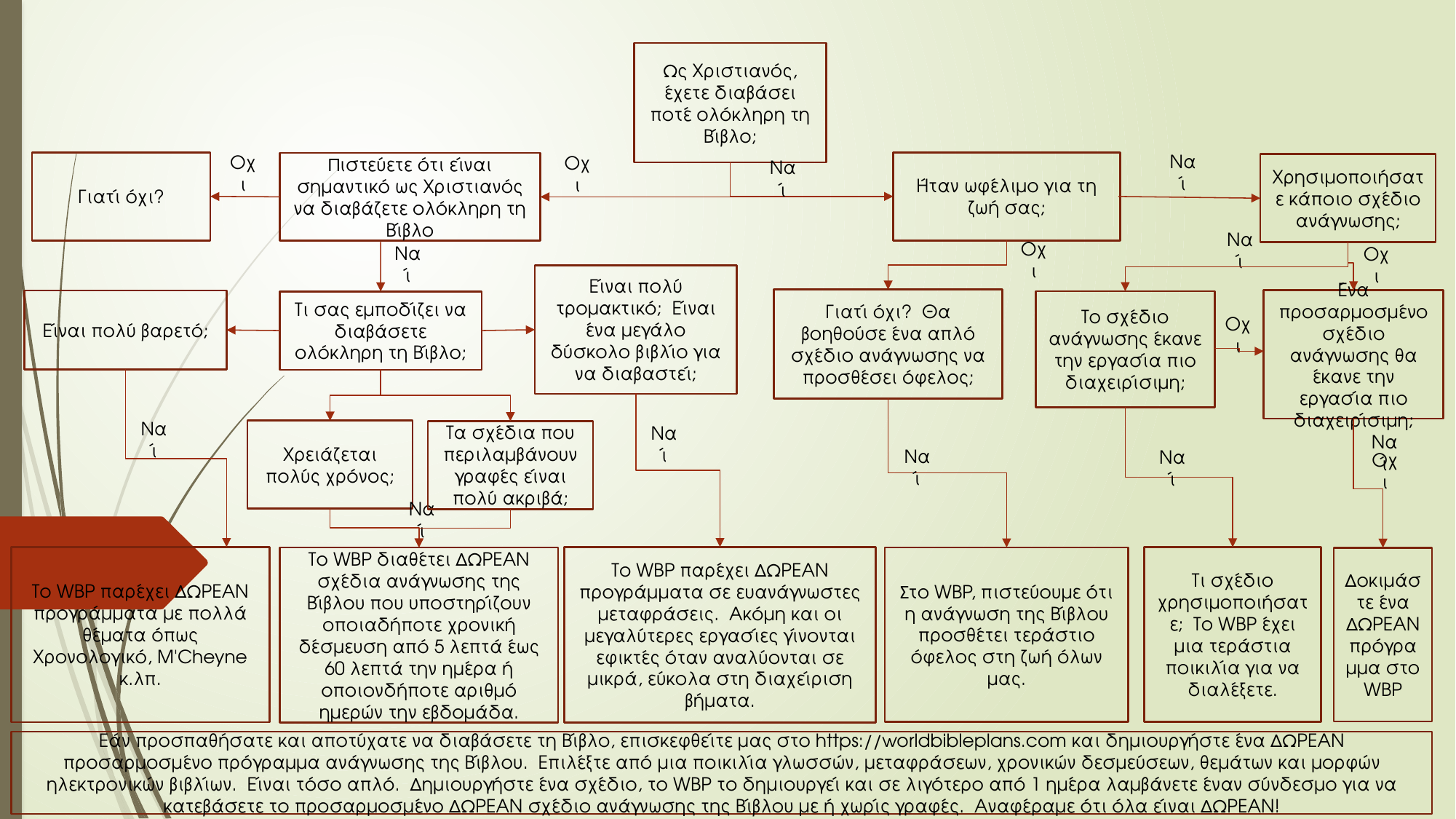

Ως Χριστιανός, έχετε διαβάσει ποτέ ολόκληρη τη Βίβλο;
Γιατί όχι?
Ήταν ωφέλιμο για τη ζωή σας;
Πιστεύετε ότι είναι σημαντικό ως Χριστιανός να διαβάζετε ολόκληρη τη Βίβλο
Ναί
Χρησιμοποιήσατε κάποιο σχέδιο ανάγνωσης;
Οχι
Οχι
Ναί
Ναί
Οχι
Ναί
Οχι
Είναι πολύ τρομακτικό;  Είναι ένα μεγάλο δύσκολο βιβλίο για να διαβαστεί;
Γιατί όχι?  Θα βοηθούσε ένα απλό σχέδιο ανάγνωσης να προσθέσει όφελος;
Ένα προσαρμοσμένο σχέδιο ανάγνωσης θα έκανε την εργασία πιο διαχειρίσιμη;
Είναι πολύ βαρετό;
Το σχέδιο ανάγνωσης έκανε την εργασία πιο διαχειρίσιμη;
Τι σας εμποδίζει να διαβάσετε ολόκληρη τη Βίβλο;
Οχι
Ναί
Χρειάζεται πολύς χρόνος;
Τα σχέδια που περιλαμβάνουν γραφές είναι πολύ ακριβά;
Ναί
Ναί
Ναί
Ναί
Οχι
Ναί
Το WBP παρέχει ΔΩΡΕΑΝ προγράμματα σε ευανάγνωστες μεταφράσεις.  Ακόμη και οι μεγαλύτερες εργασίες γίνονται εφικτές όταν αναλύονται σε μικρά, εύκολα στη διαχείριση βήματα.
Το WBP παρέχει ΔΩΡΕΑΝ προγράμματα με πολλά θέματα όπως Χρονολογικό, M'Cheyne κ.λπ.
Τι σχέδιο χρησιμοποιήσατε;  Το WBP έχει μια τεράστια ποικιλία για να διαλέξετε.
Το WBP διαθέτει ΔΩΡΕΑΝ σχέδια ανάγνωσης της Βίβλου που υποστηρίζουν οποιαδήποτε χρονική δέσμευση από 5 λεπτά έως 60 λεπτά την ημέρα ή οποιονδήποτε αριθμό ημερών την εβδομάδα.
Στο WBP, πιστεύουμε ότι η ανάγνωση της Βίβλου προσθέτει τεράστιο όφελος στη ζωή όλων μας.
Δοκιμάστε ένα ΔΩΡΕΑΝ πρόγραμμα στο WBP
Εάν προσπαθήσατε και αποτύχατε να διαβάσετε τη Βίβλο, επισκεφθείτε μας στο https://worldbibleplans.com και δημιουργήστε ένα ΔΩΡΕΑΝ προσαρμοσμένο πρόγραμμα ανάγνωσης της Βίβλου.  Επιλέξτε από μια ποικιλία γλωσσών, μεταφράσεων, χρονικών δεσμεύσεων, θεμάτων και μορφών ηλεκτρονικών βιβλίων.  Είναι τόσο απλό.  Δημιουργήστε ένα σχέδιο, το WBP το δημιουργεί και σε λιγότερο από 1 ημέρα λαμβάνετε έναν σύνδεσμο για να κατεβάσετε το προσαρμοσμένο ΔΩΡΕΑΝ σχέδιο ανάγνωσης της Βίβλου με ή χωρίς γραφές.  Αναφέραμε ότι όλα είναι ΔΩΡΕΑΝ!